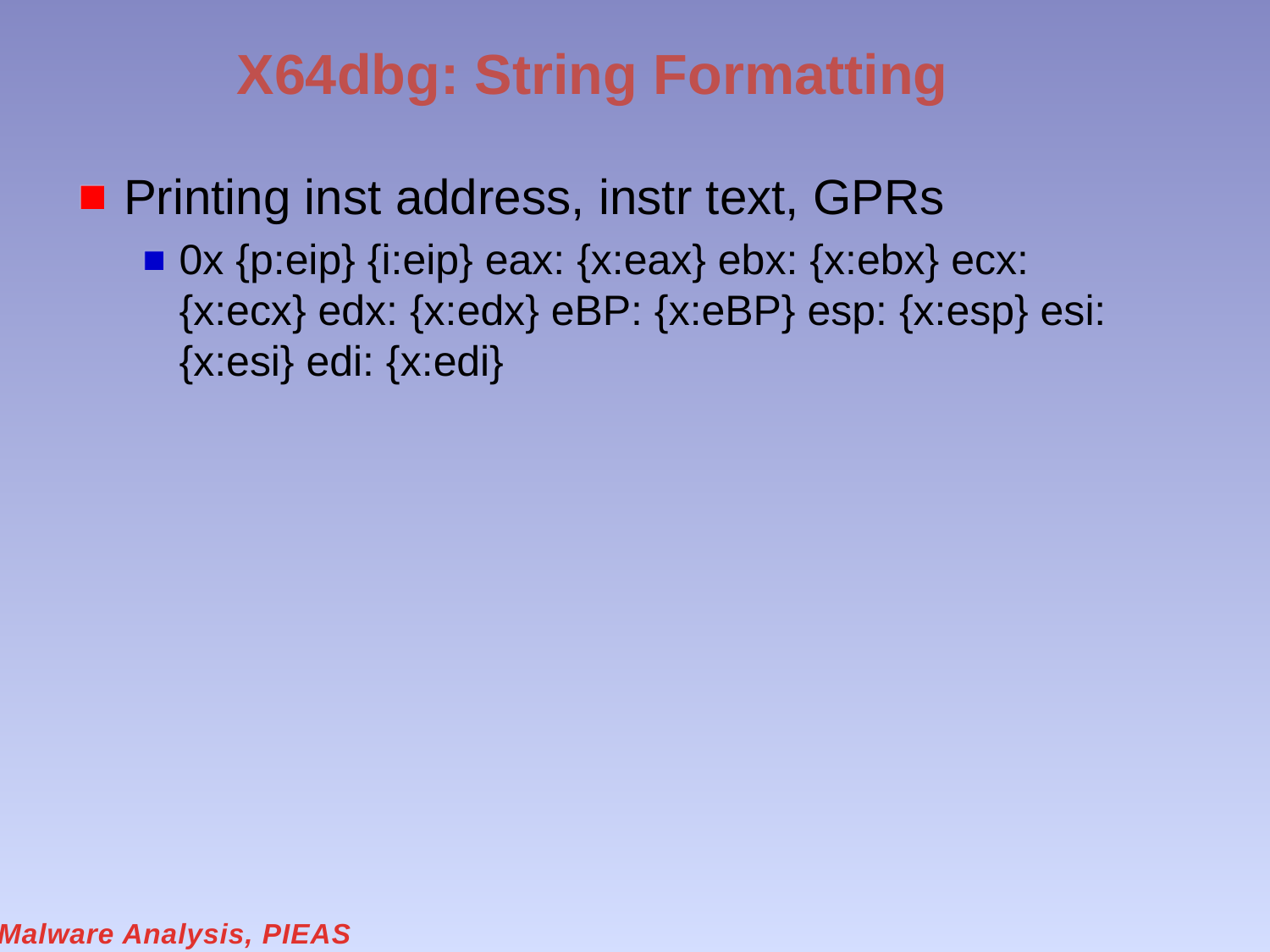

# X64dbg: String Formatting
Printing inst address, instr text, GPRs
0x {p:eip} {i:eip} eax: {x:eax} ebx: {x:ebx} ecx: {x:ecx} edx: {x:edx} eBP: {x:eBP} esp: {x:esp} esi: {x:esi} edi: {x:edi}